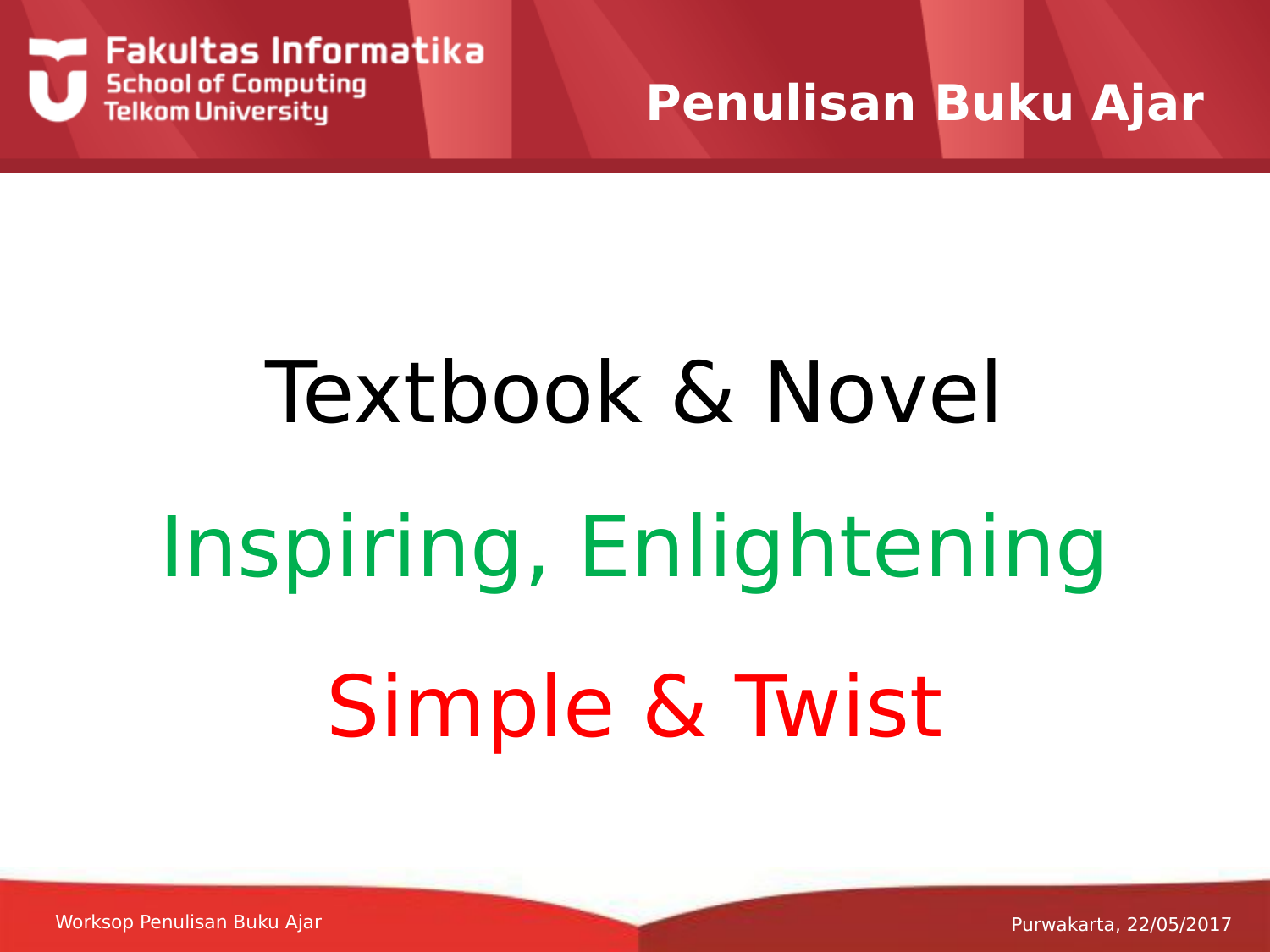

# Penulisan Buku Ajar
Textbook & Novel
Inspiring, Enlightening
Simple & Twist
Worksop Penulisan Buku Ajar
Purwakarta, 22/05/2017